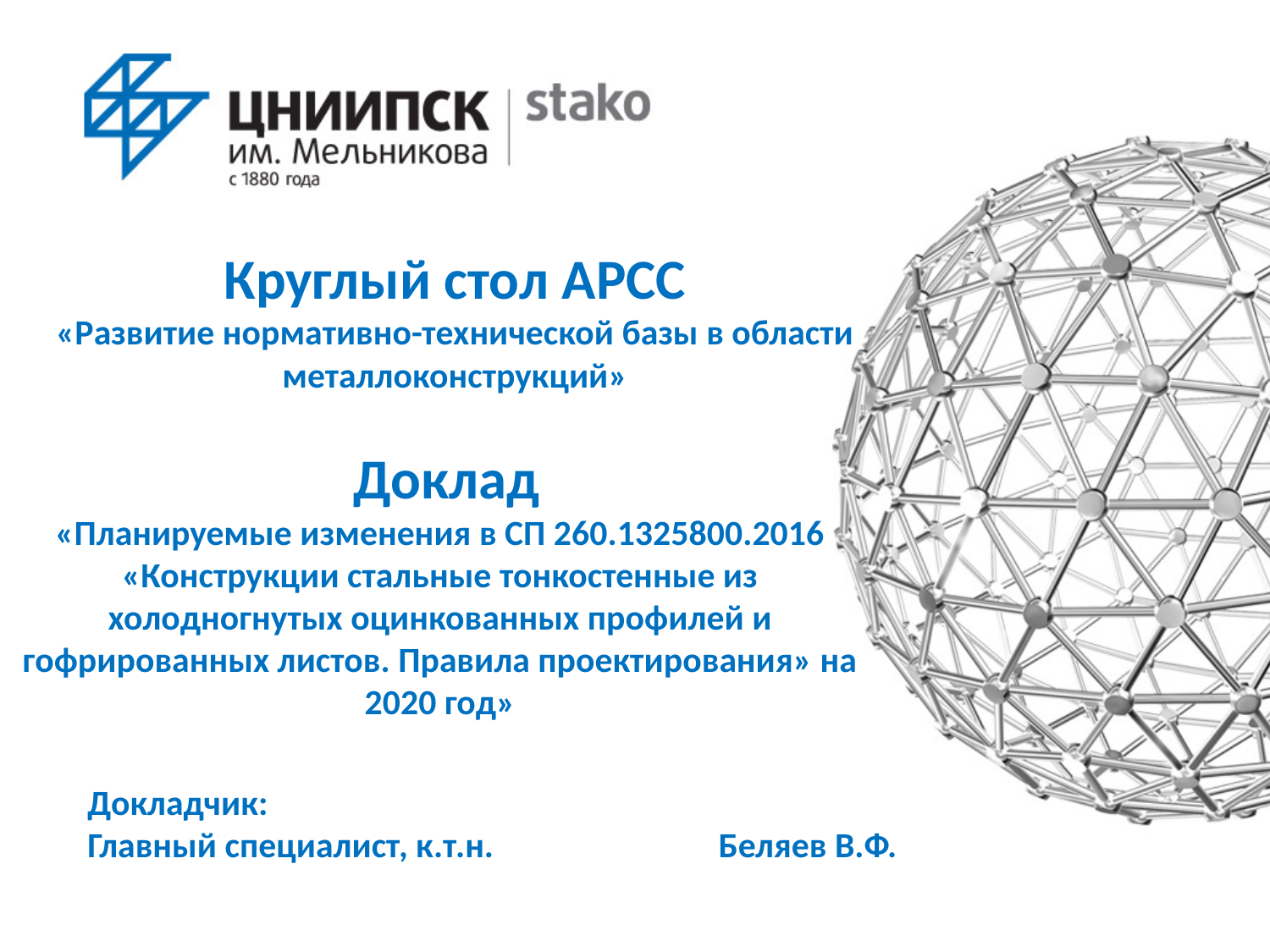

Круглый стол АРСС
«Развитие нормативно-технической базы в области металлоконструкций»

 Доклад
«Планируемые изменения в СП 260.1325800.2016 «Конструкции стальные тонкостенные из холодногнутых оцинкованных профилей и гофрированных листов. Правила проектирования» на 2020 год»

Докладчик:
Главный специалист, к.т.н.                            Беляев В.Ф.